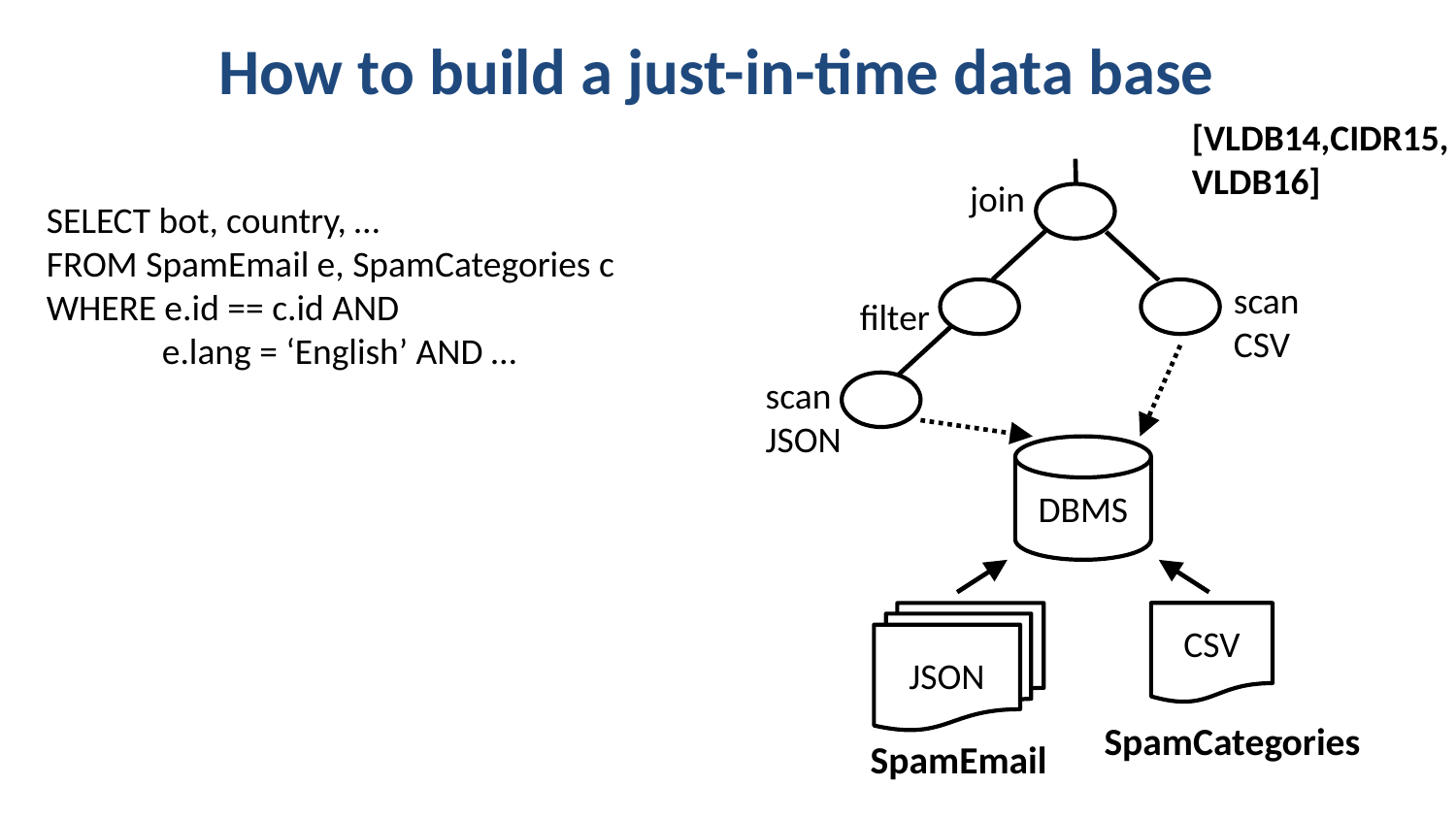

# How to build a just-in-time data base
[VLDB14,CIDR15,
VLDB16]
join

SELECT bot, country, …
FROM SpamEmail e, SpamCategories c
WHERE e.id == c.id AND
              e.lang = ‘English’ AND …
scan
CSV

filter
scan
JSON

DBMS
JSON
CSV
SpamCategories
SpamEmail